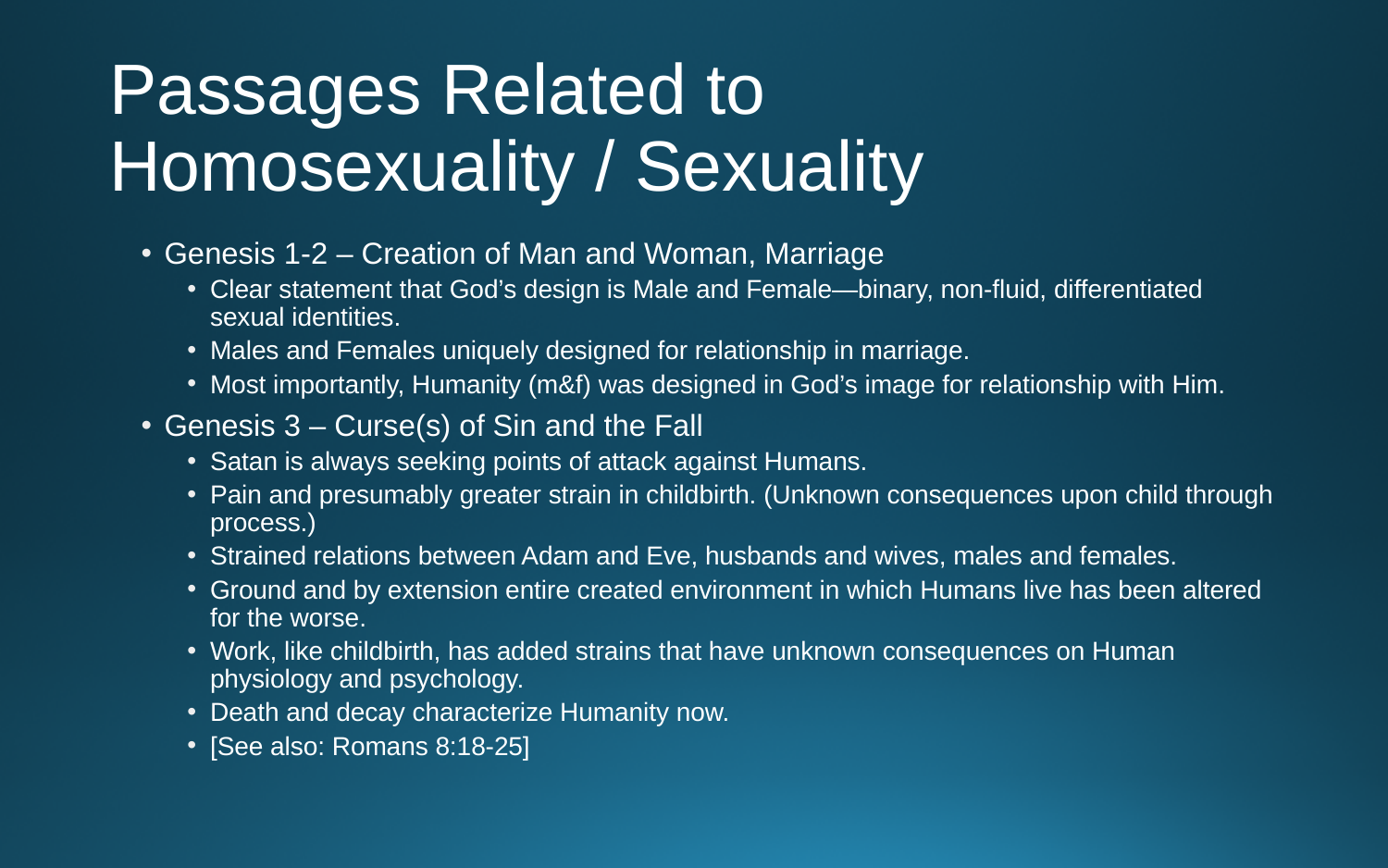

# Passages Related to Homosexuality / Sexuality
Genesis 1-2 – Creation of Man and Woman, Marriage
Clear statement that God’s design is Male and Female—binary, non-fluid, differentiated sexual identities.
Males and Females uniquely designed for relationship in marriage.
Most importantly, Humanity (m&f) was designed in God’s image for relationship with Him.
Genesis 3 – Curse(s) of Sin and the Fall
Satan is always seeking points of attack against Humans.
Pain and presumably greater strain in childbirth. (Unknown consequences upon child through process.)
Strained relations between Adam and Eve, husbands and wives, males and females.
Ground and by extension entire created environment in which Humans live has been altered for the worse.
Work, like childbirth, has added strains that have unknown consequences on Human physiology and psychology.
Death and decay characterize Humanity now.
[See also: Romans 8:18-25]